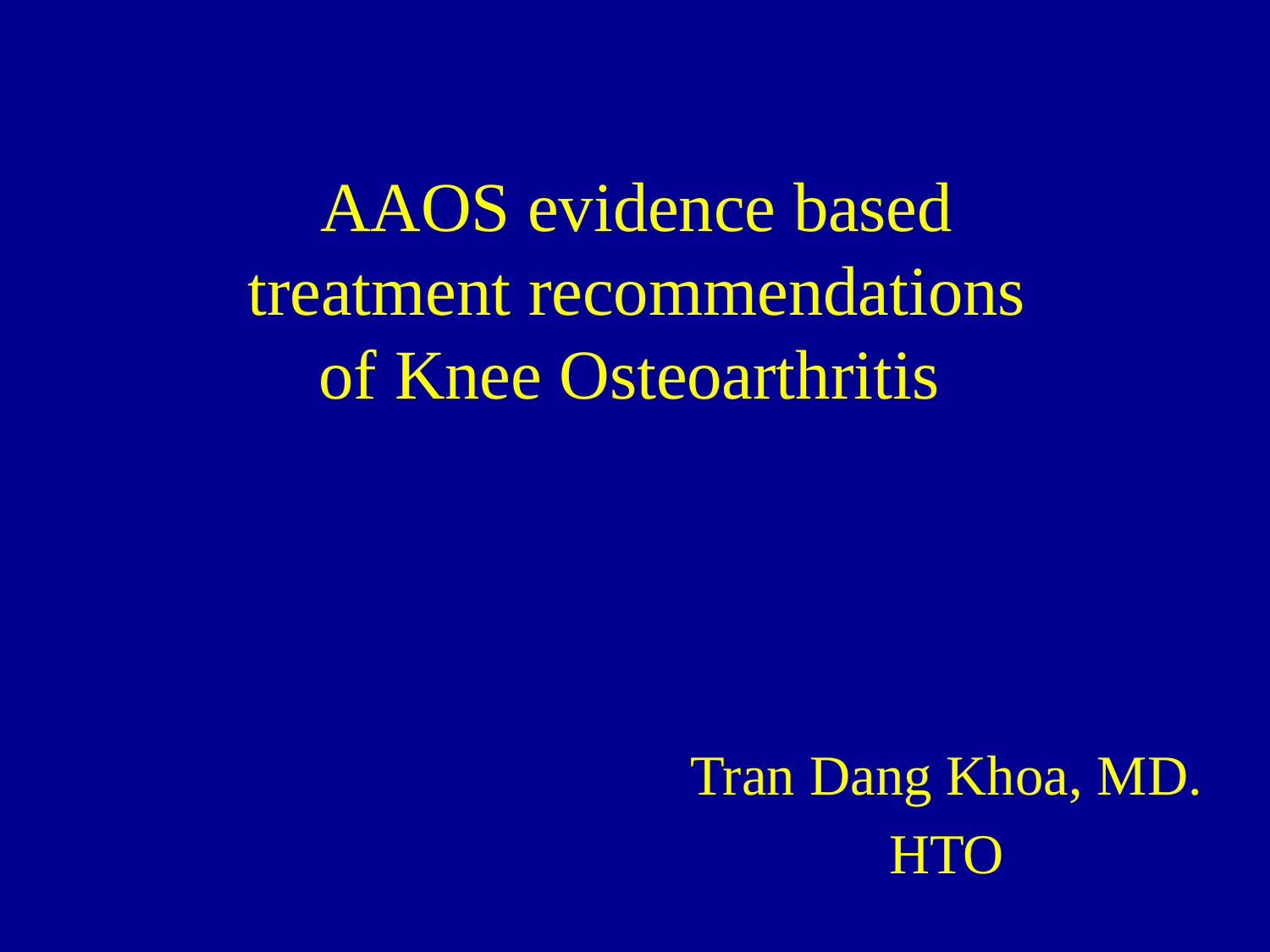

# AAOS evidence based treatment recommendations of Knee Osteoarthritis
Tran Dang Khoa, MD.
HTO